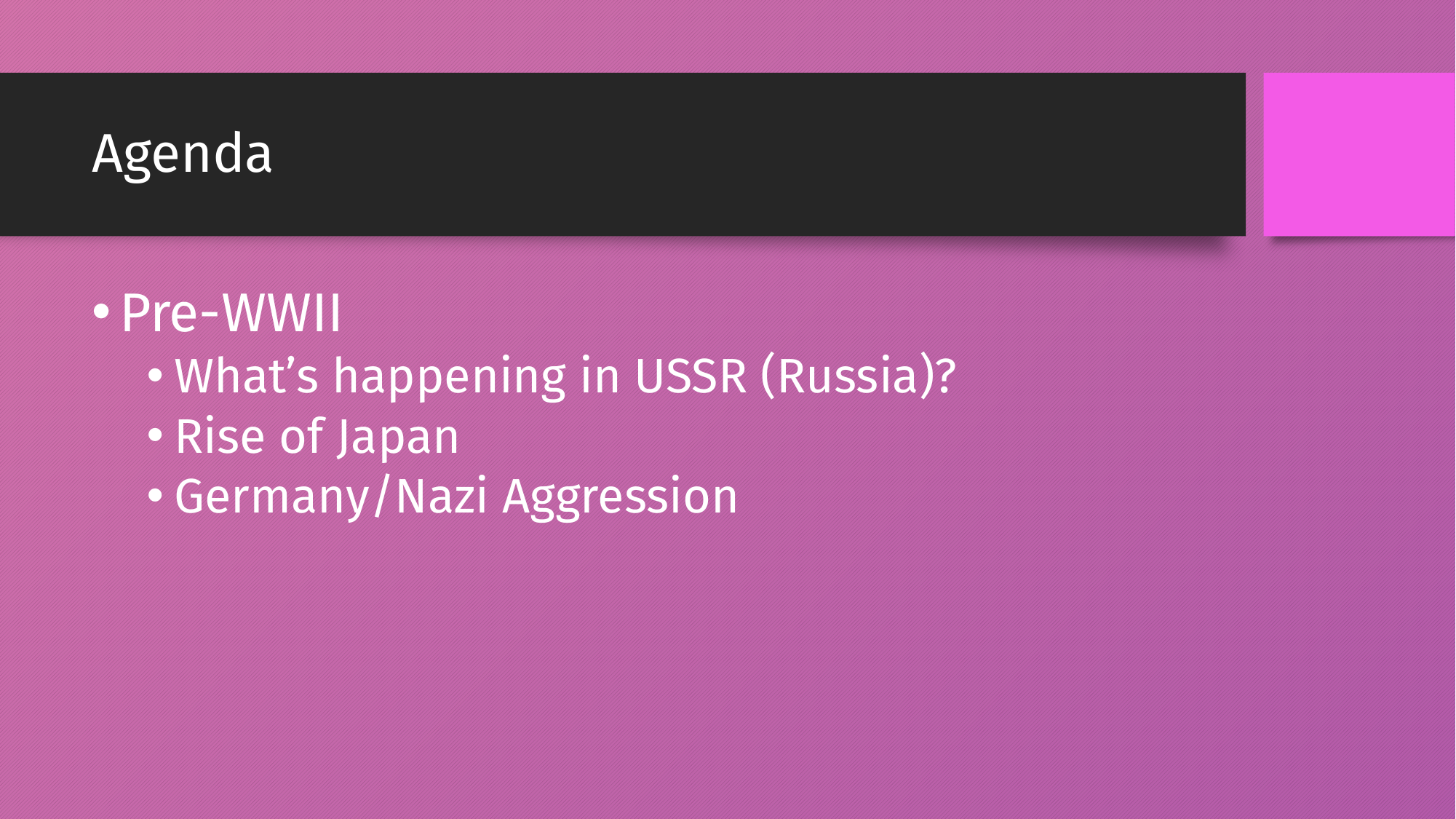

# Agenda
Pre-WWII
What’s happening in USSR (Russia)?
Rise of Japan
Germany/Nazi Aggression